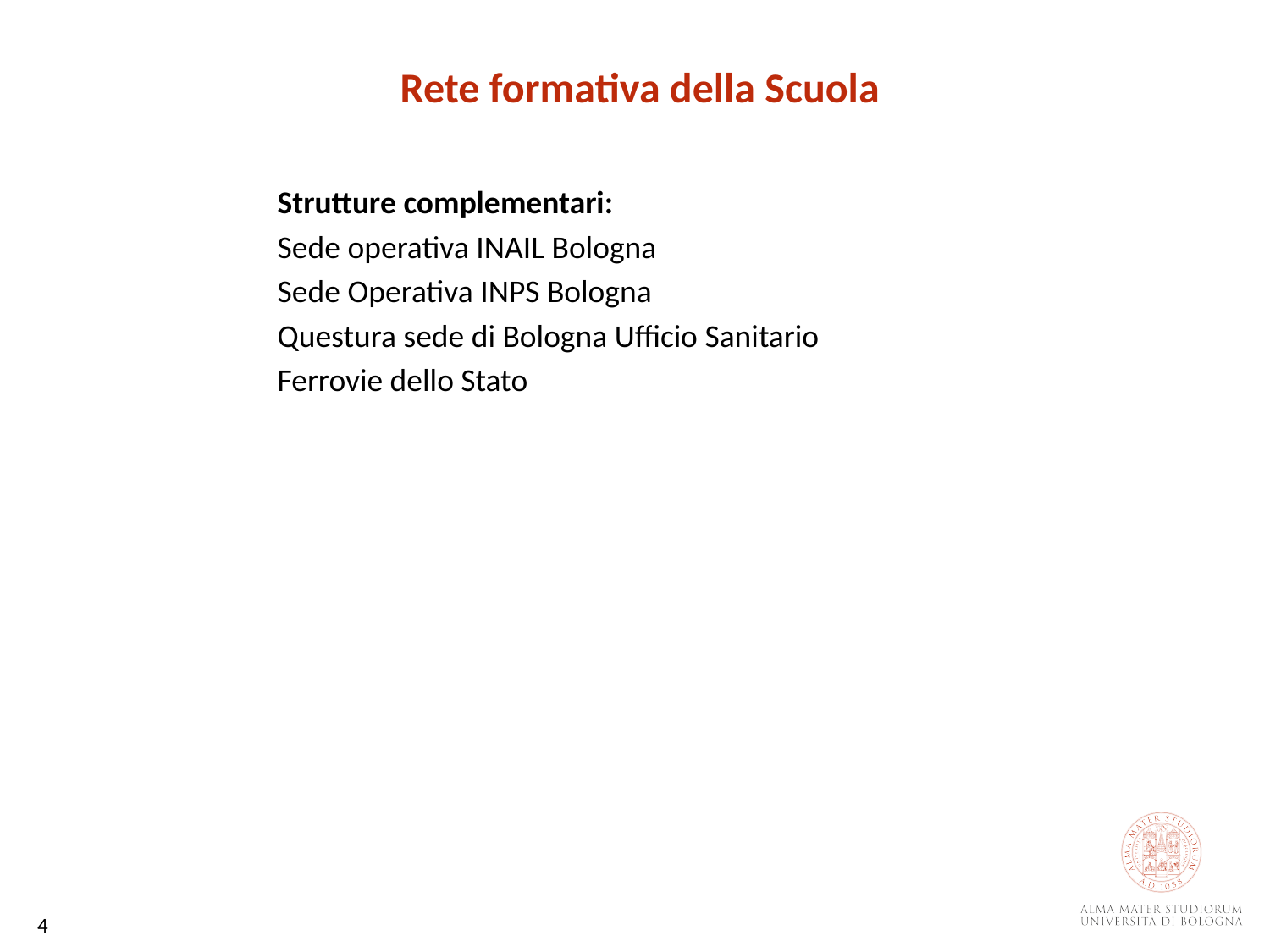

Rete formativa della Scuola

Strutture complementari:
Sede operativa INAIL Bologna
Sede Operativa INPS Bologna
Questura sede di Bologna Ufficio Sanitario
Ferrovie dello Stato